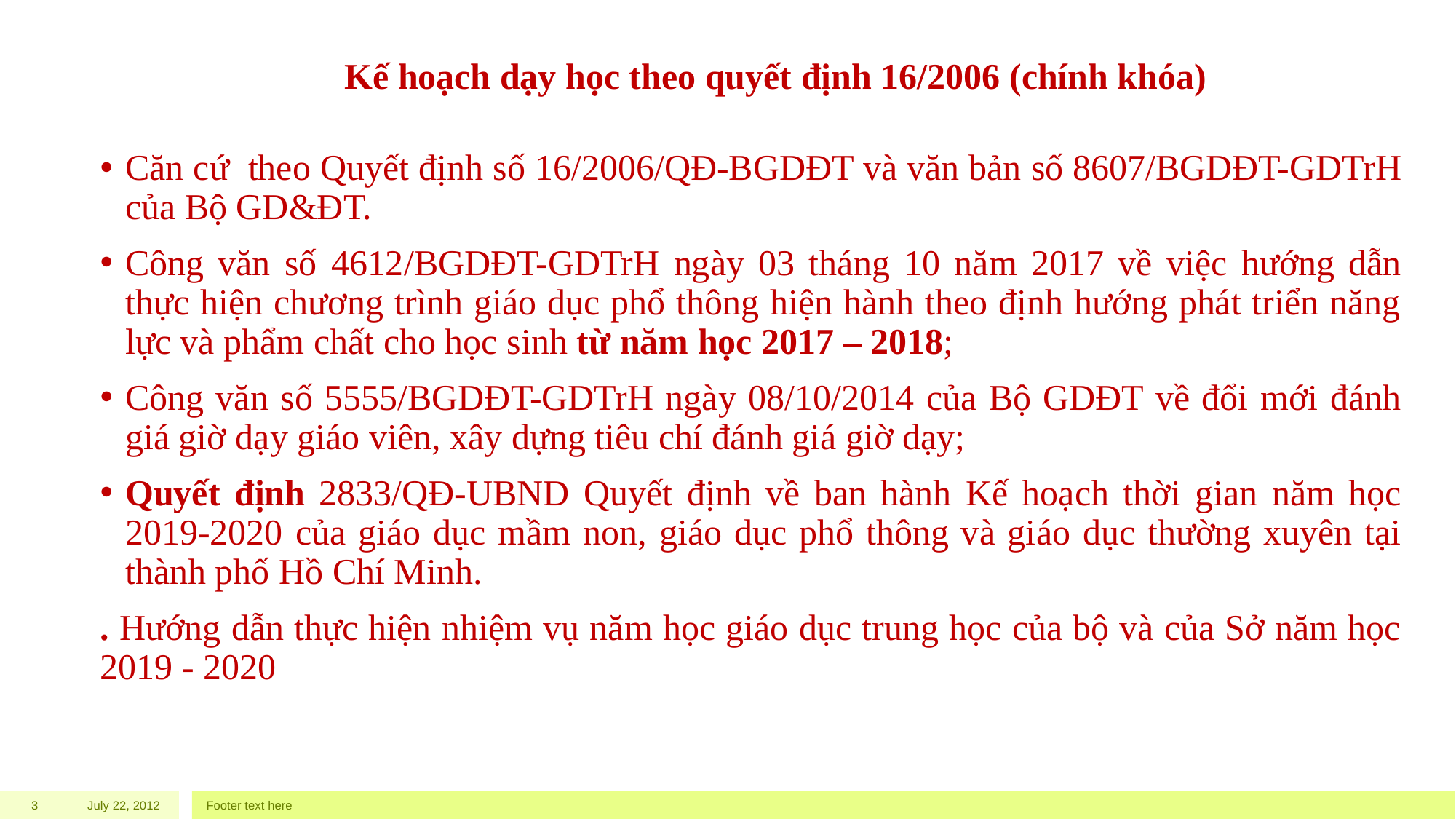

# Kế hoạch dạy học theo quyết định 16/2006 (chính khóa)
Căn cứ  theo Quyết định số 16/2006/QĐ-BGDĐT và văn bản số 8607/BGDĐT-GDTrH của Bộ GD&ĐT.
Công văn số 4612/BGDĐT-GDTrH ngày 03 tháng 10 năm 2017 về việc hướng dẫn thực hiện chương trình giáo dục phổ thông hiện hành theo định hướng phát triển năng lực và phẩm chất cho học sinh từ năm học 2017 – 2018;
Công văn số 5555/BGDĐT-GDTrH ngày 08/10/2014 của Bộ GDĐT về đổi mới đánh giá giờ dạy giáo viên, xây dựng tiêu chí đánh giá giờ dạy;
Quyết định 2833/QĐ-UBND Quyết định về ban hành Kế hoạch thời gian năm học 2019-2020 của giáo dục mầm non, giáo dục phổ thông và giáo dục thường xuyên tại thành phố Hồ Chí Minh.
. Hướng dẫn thực hiện nhiệm vụ năm học giáo dục trung học của bộ và của Sở năm học 2019 - 2020
3
July 22, 2012
Footer text here